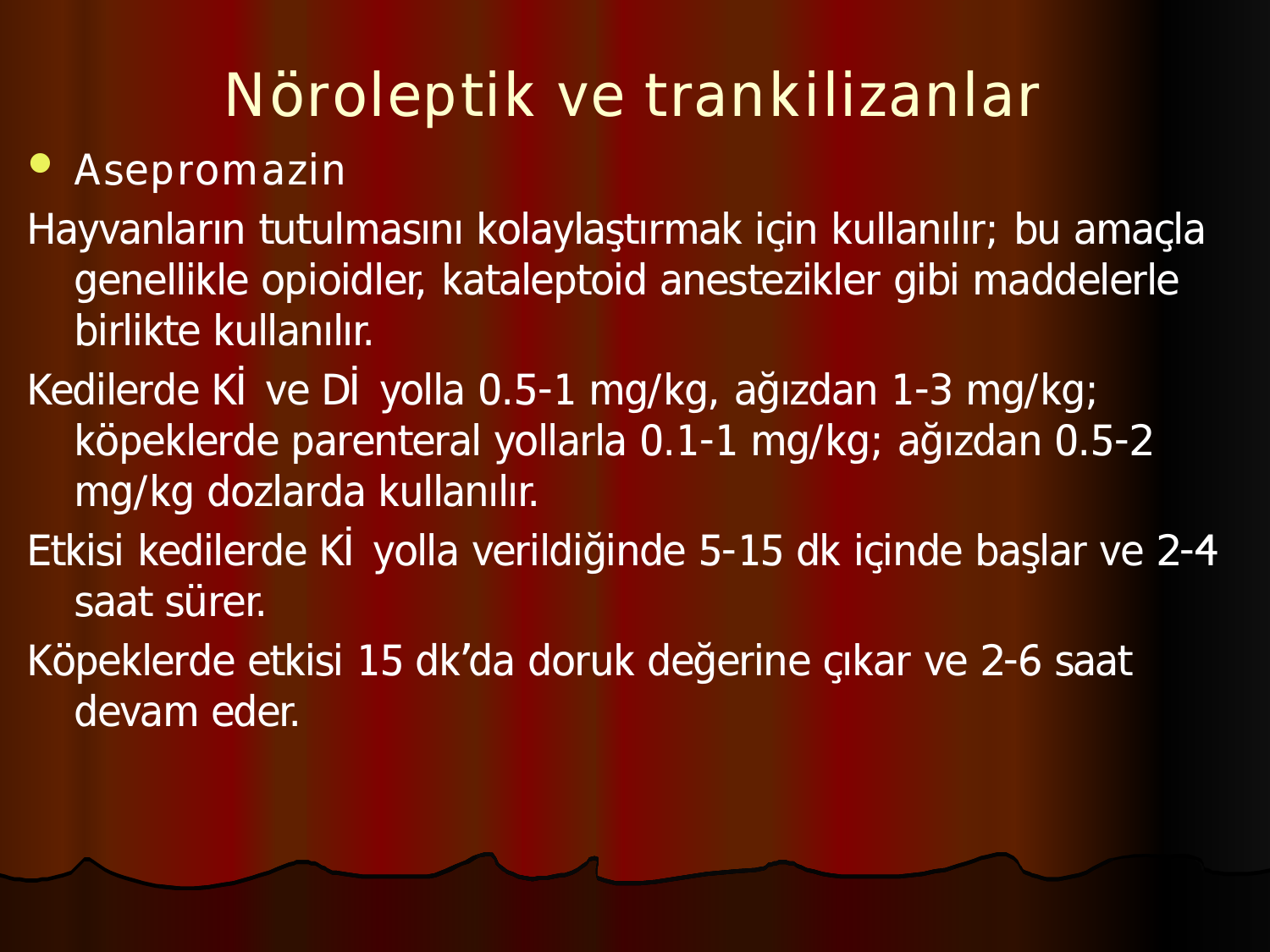

# Nöroleptik ve trankilizanlar
Asepromazin
Hayvanların tutulmasını kolaylaştırmak için kullanılır; bu amaçla genellikle opioidler, kataleptoid anestezikler gibi maddelerle birlikte kullanılır.
Kedilerde Kİ ve Dİ yolla 0.5-1 mg/kg, ağızdan 1-3 mg/kg; köpeklerde parenteral yollarla 0.1-1 mg/kg; ağızdan 0.5-2 mg/kg dozlarda kullanılır.
Etkisi kedilerde Kİ yolla verildiğinde 5-15 dk içinde başlar ve 2-4 saat sürer.
Köpeklerde etkisi 15 dk’da doruk değerine çıkar ve 2-6 saat devam eder.